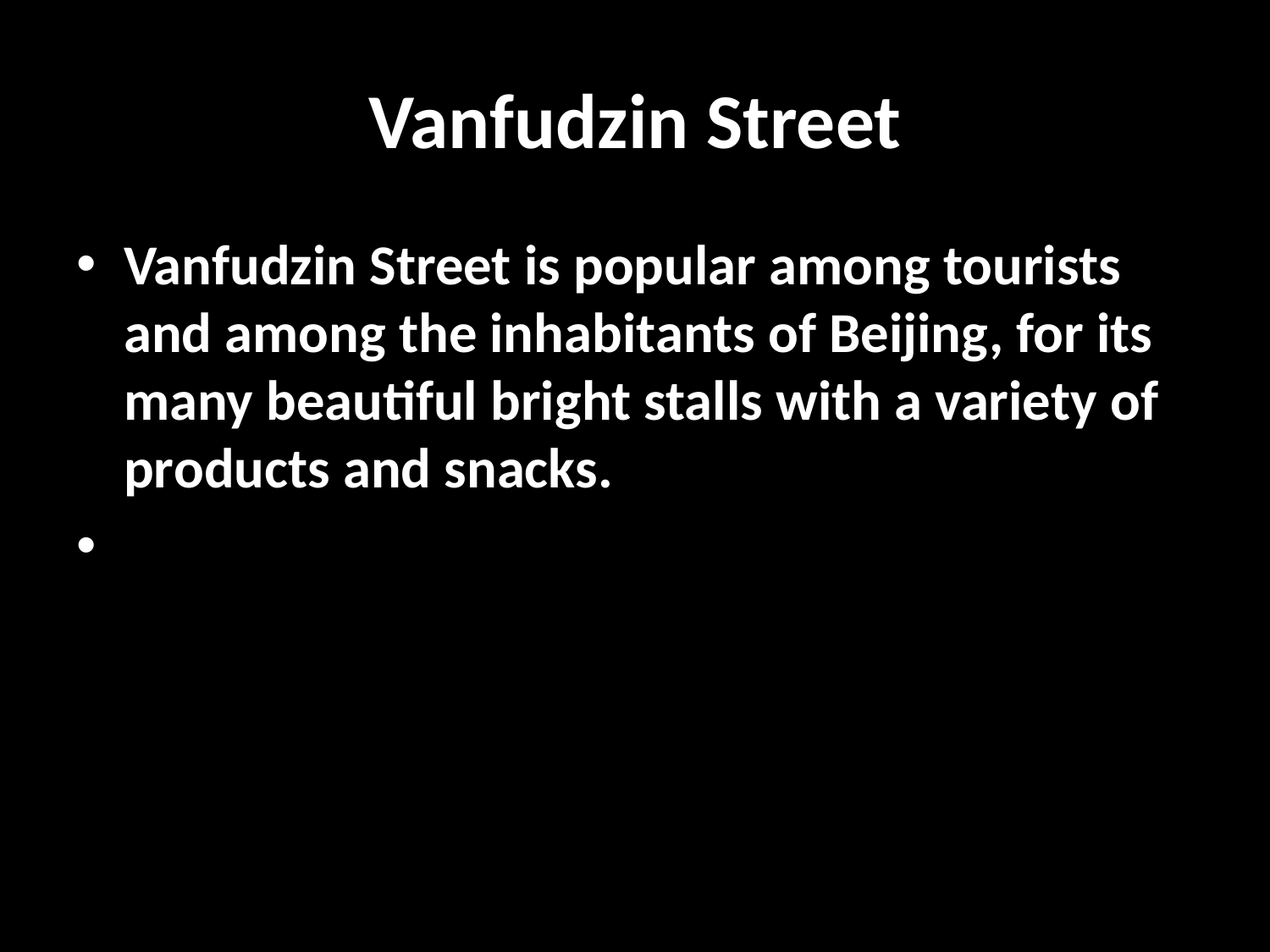

# Vanfudzin Street
Vanfudzin Street is popular among tourists and among the inhabitants of Beijing, for its many beautiful bright stalls with a variety of products and snacks.